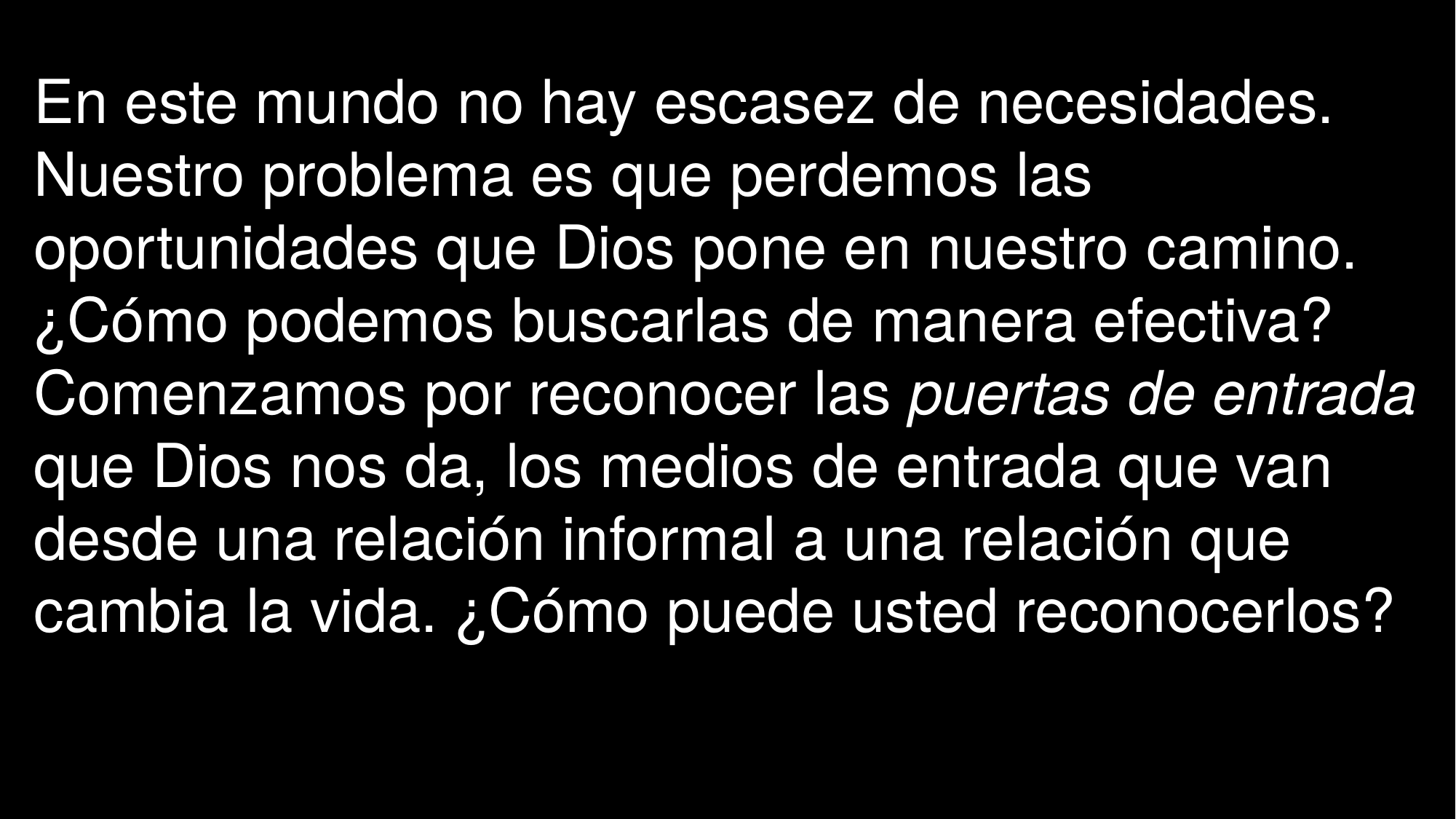

#
En este mundo no hay escasez de necesidades. Nuestro problema es que perdemos las oportunidades que Dios pone en nuestro camino. ¿Cómo podemos buscarlas de manera efectiva? Comenzamos por reconocer las puertas de entrada que Dios nos da, los medios de entrada que van desde una relación informal a una relación que cambia la vida. ¿Cómo puede usted reconocerlos?